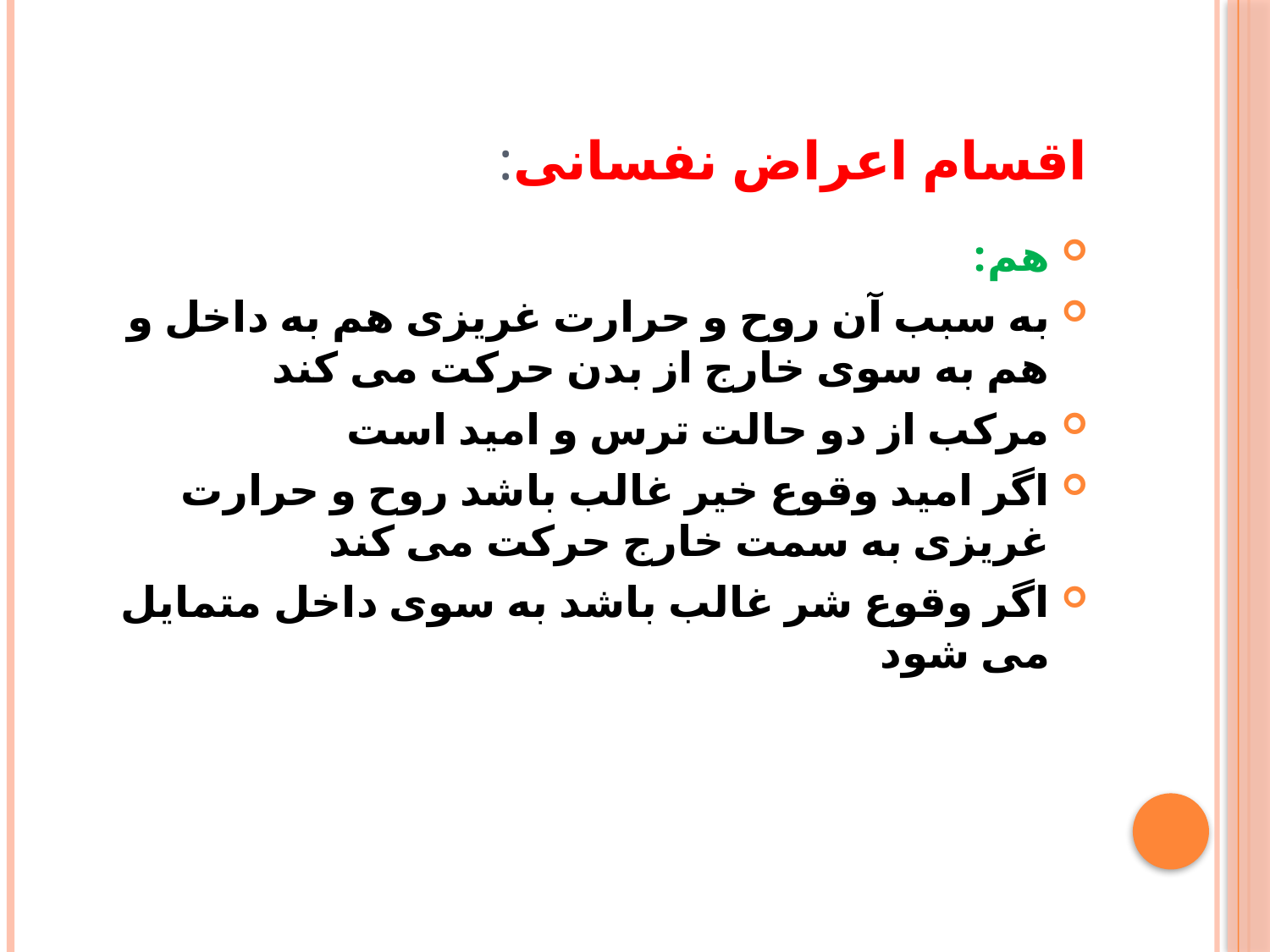

# اقسام اعراض نفسانی:
هم:
به سبب آن روح و حرارت غریزی هم به داخل و هم به سوی خارج از بدن حرکت می کند
مرکب از دو حالت ترس و امید است
اگر امید وقوع خیر غالب باشد روح و حرارت غریزی به سمت خارج حرکت می کند
اگر وقوع شر غالب باشد به سوی داخل متمایل می شود